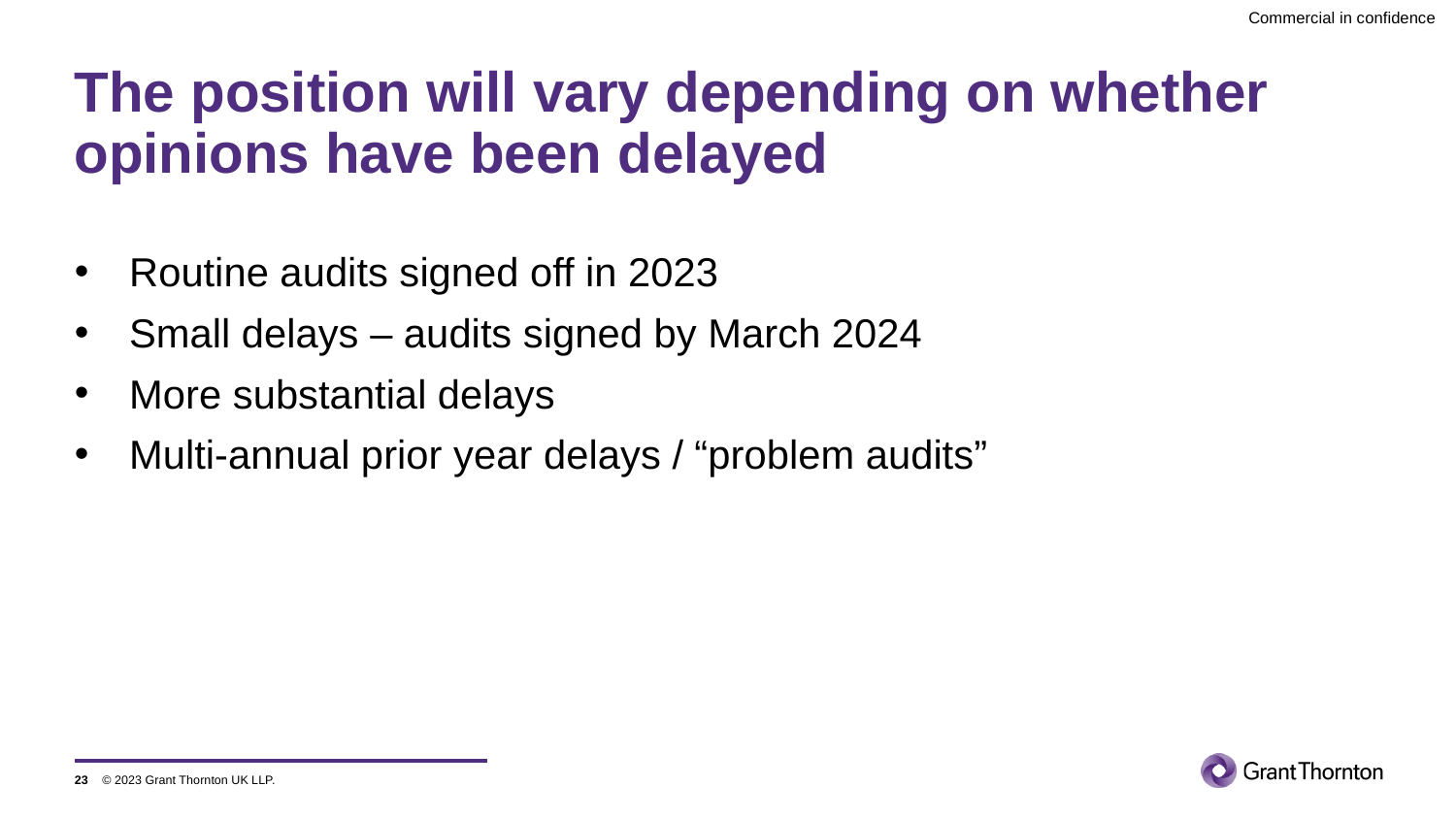

# The position will vary depending on whether opinions have been delayed
Routine audits signed off in 2023
Small delays – audits signed by March 2024
More substantial delays
Multi-annual prior year delays / “problem audits”

23